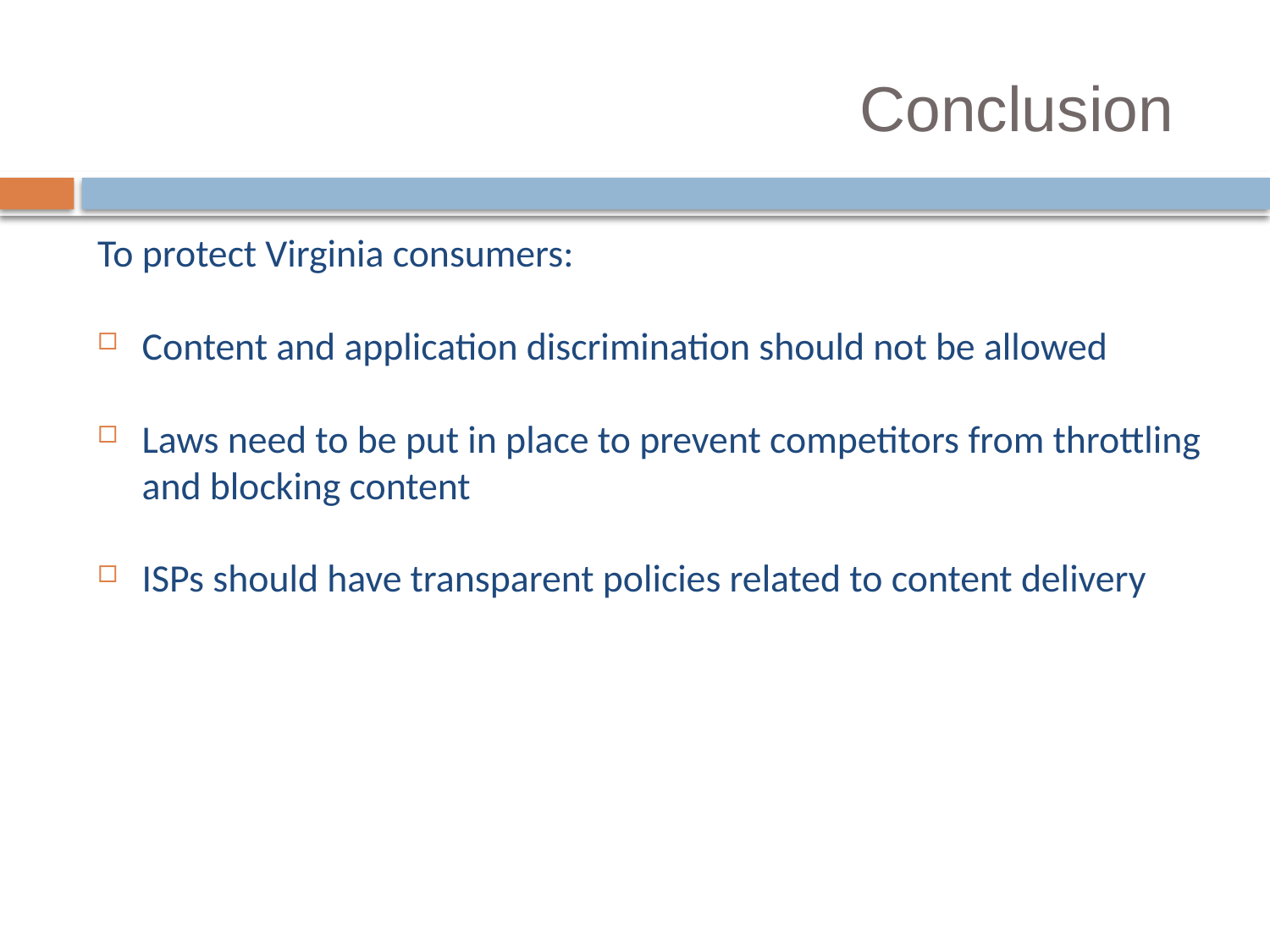

# Conclusion
To protect Virginia consumers:

Content and application discrimination should not be allowed

Laws need to be put in place to prevent competitors from throttling and blocking content

ISPs should have transparent policies related to content delivery